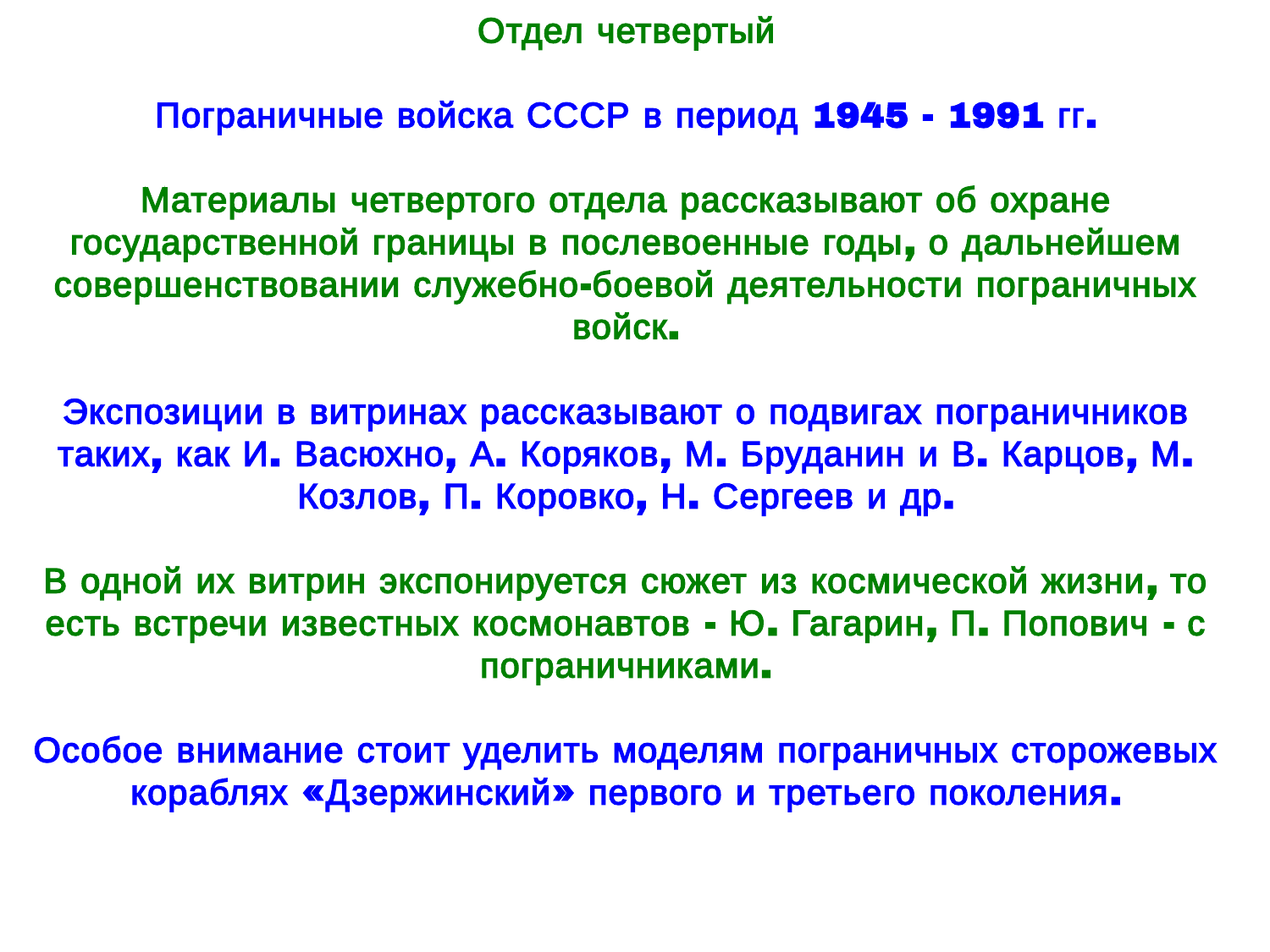

Отдел четвертый

Пограничные войска СССР в период 1945 - 1991 гг.

Материалы четвертого отдела рассказывают об охране государственной границы в послевоенные годы, о дальнейшем совершенствовании служебно-боевой деятельности пограничных войск.

Экспозиции в витринах рассказывают о подвигах пограничников таких, как И. Васюхно, А. Коряков, М. Бруданин и В. Карцов, М. Козлов, П. Коровко, Н. Сергеев и др.

В одной их витрин экспонируется сюжет из космической жизни, то есть встречи известных космонавтов - Ю. Гагарин, П. Попович - с пограничниками.

Особое внимание стоит уделить моделям пограничных сторожевых кораблях «Дзержинский» первого и третьего поколения.